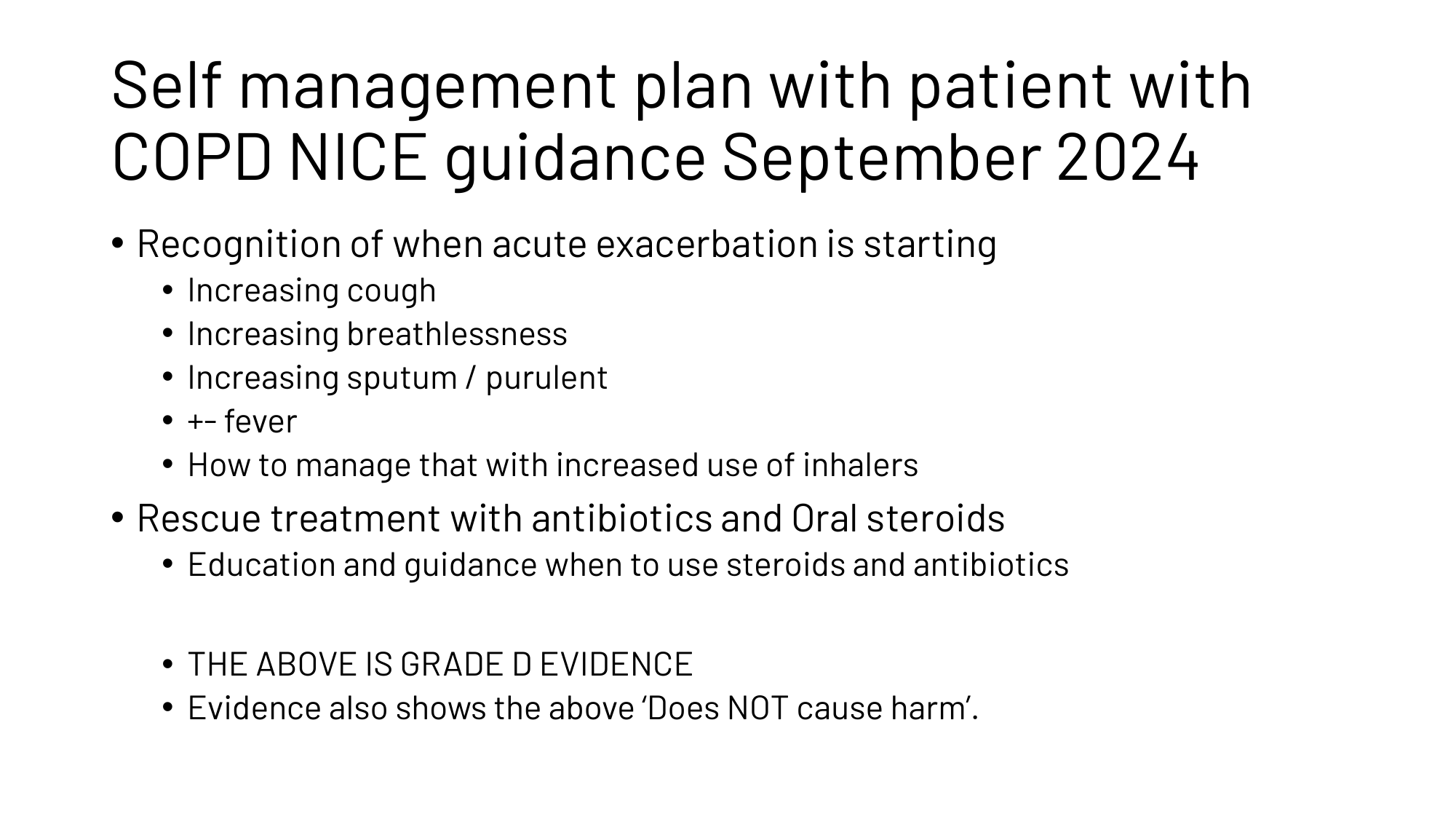

# Self management plan with patient with COPD NICE guidance September 2024
Recognition of when acute exacerbation is starting
Increasing cough
Increasing breathlessness
Increasing sputum / purulent
+- fever
How to manage that with increased use of inhalers
Rescue treatment with antibiotics and Oral steroids
Education and guidance when to use steroids and antibiotics

THE ABOVE IS GRADE D EVIDENCE
Evidence also shows the above ‘Does NOT cause harm’.